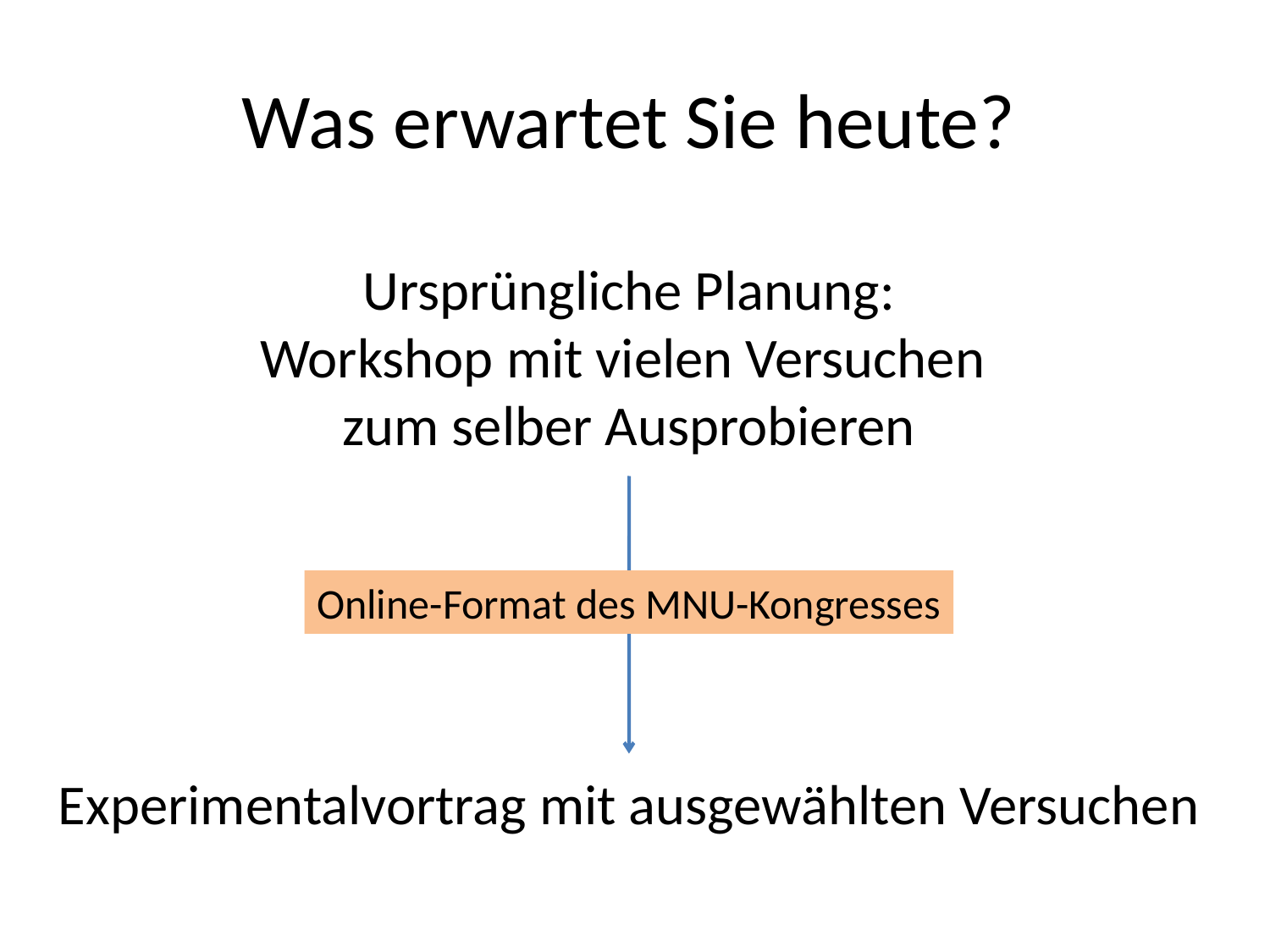

# Was erwartet Sie heute?
Ursprüngliche Planung:
Workshop mit vielen Versuchen
zum selber Ausprobieren
Online-Format des MNU-Kongresses
Experimentalvortrag mit ausgewählten Versuchen